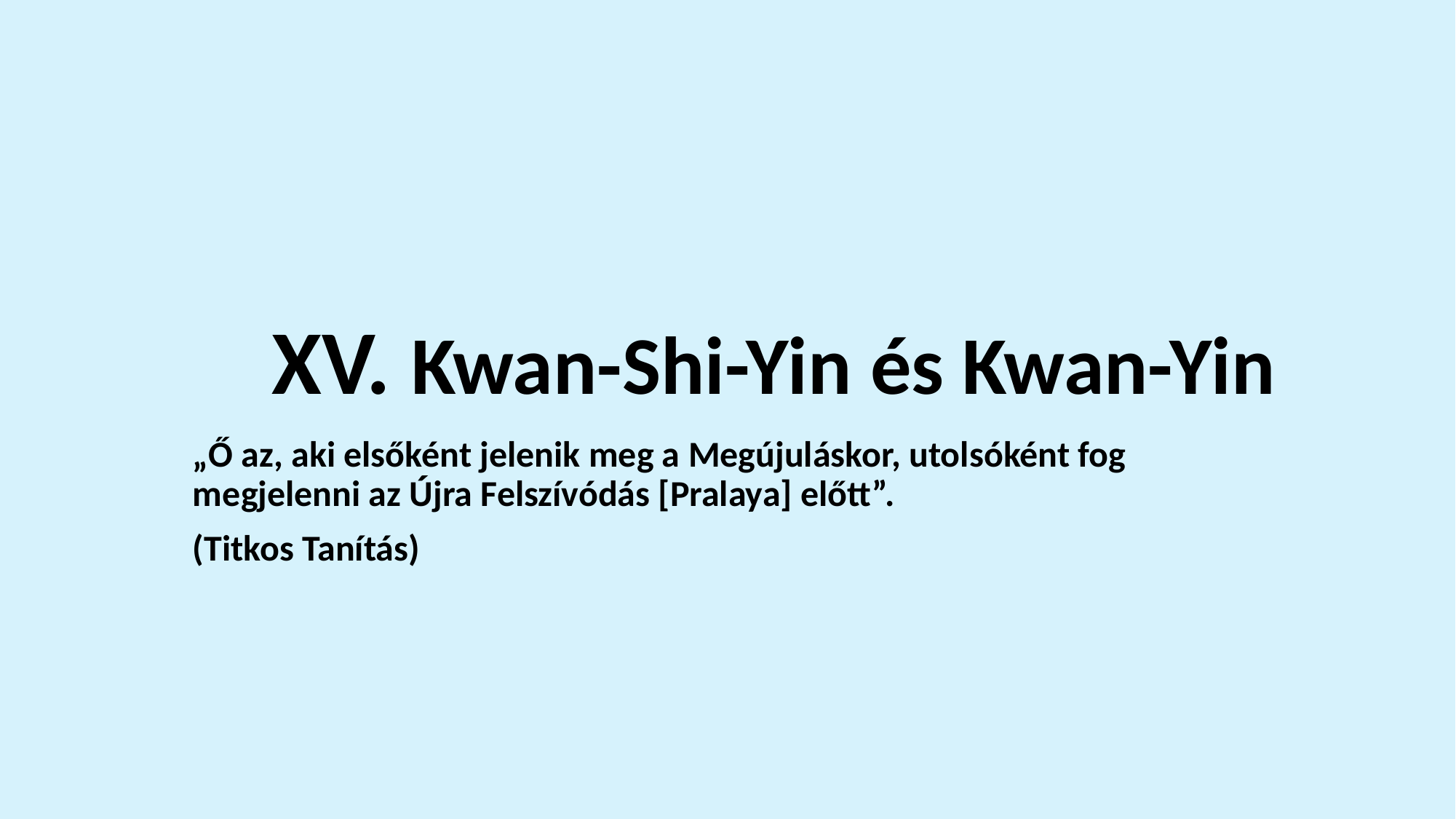

# XV. Kwan-Shi-Yin és Kwan-Yin
„Ő az, aki elsőként jelenik meg a Megújuláskor, utolsóként fog megjelenni az Újra Felszívódás [Pralaya] előtt”.
(Titkos Tanítás)